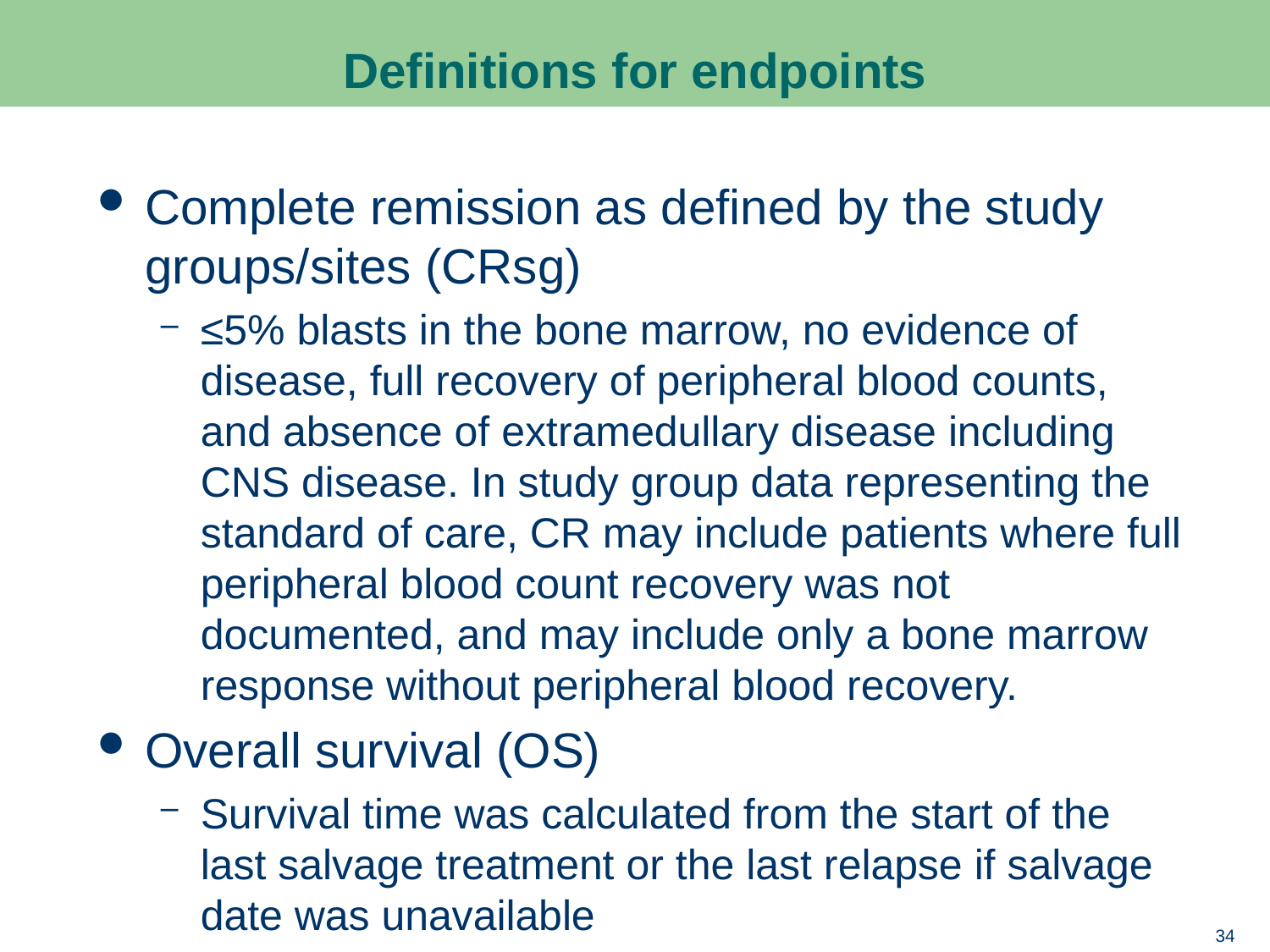

# Definitions for endpoints
Complete remission as defined by the study groups/sites (CRsg)
≤5% blasts in the bone marrow, no evidence of disease, full recovery of peripheral blood counts, and absence of extramedullary disease including CNS disease. In study group data representing the standard of care, CR may include patients where full peripheral blood count recovery was not documented, and may include only a bone marrow response without peripheral blood recovery.
Overall survival (OS)
Survival time was calculated from the start of the last salvage treatment or the last relapse if salvage date was unavailable